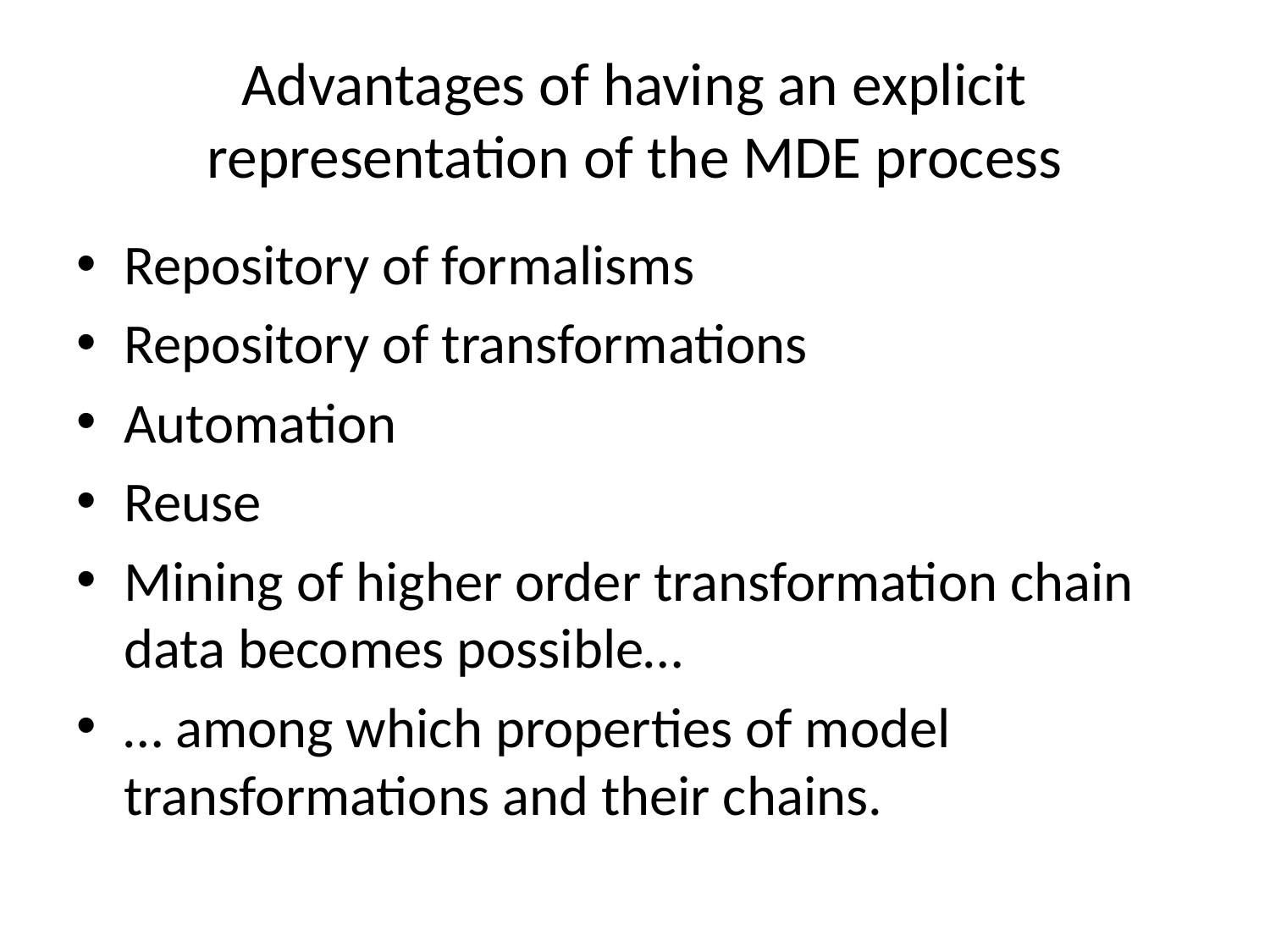

# Advantages of having an explicit representation of the MDE process
Repository of formalisms
Repository of transformations
Automation
Reuse
Mining of higher order transformation chain data becomes possible…
… among which properties of model transformations and their chains.